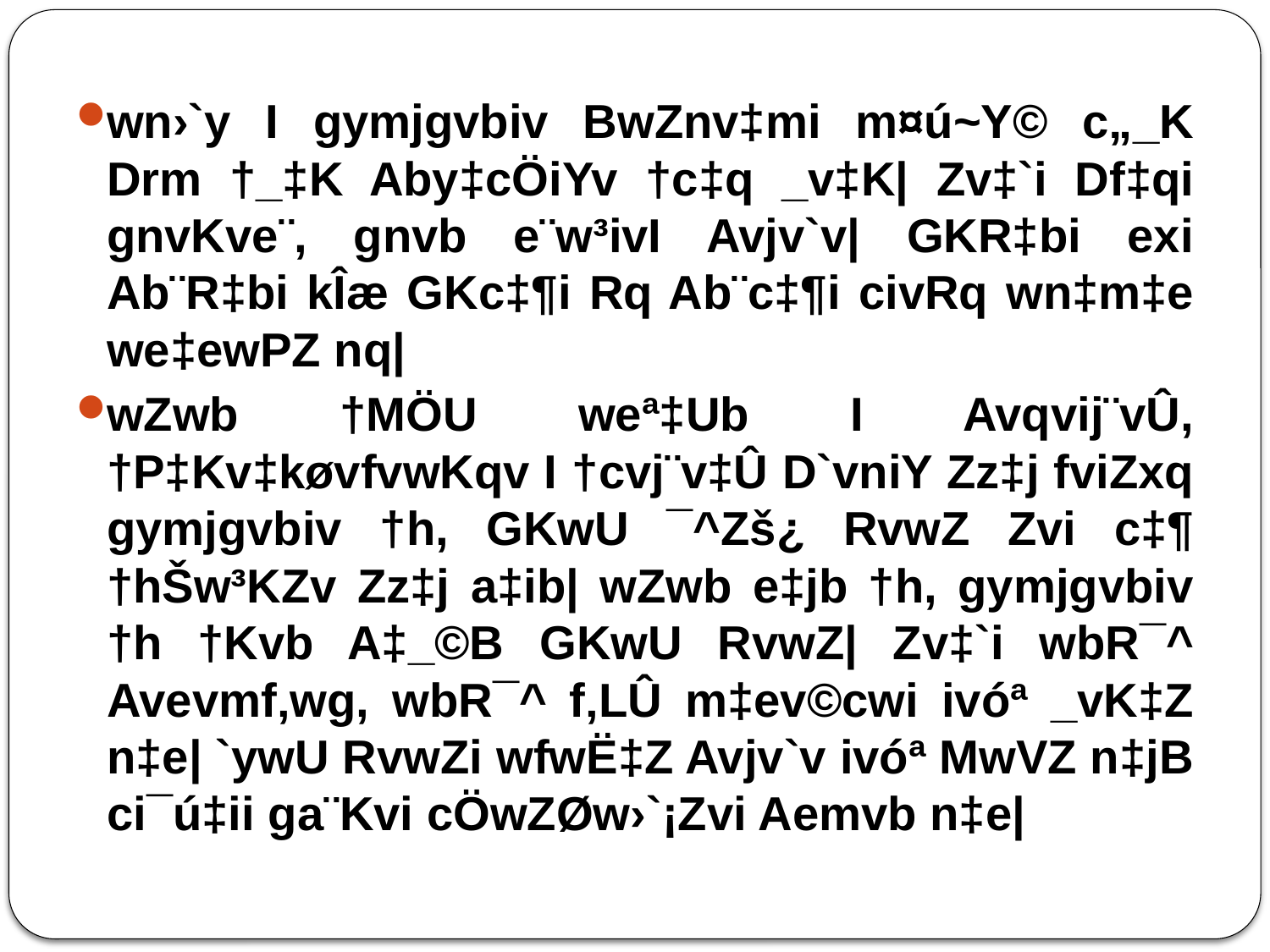

wn›`y I gymjgvbiv BwZnv‡mi m¤ú~Y© c„_K Drm †_‡K Aby‡cÖiYv †c‡q _v‡K| Zv‡`i Df‡qi gnvKve¨, gnvb e¨w³ivI Avjv`v| GKR‡bi exi Ab¨R‡bi kÎæ GKc‡¶i Rq Ab¨c‡¶i civRq wn‡m‡e we‡ewPZ nq|
wZwb †MÖU weª‡Ub I Avqvij¨vÛ, †P‡Kv‡køvfvwKqv I †cvj¨v‡Û D`vniY Zz‡j fviZxq gymjgvbiv †h, GKwU ¯^Zš¿ RvwZ Zvi c‡¶ †hŠw³KZv Zz‡j a‡ib| wZwb e‡jb †h, gymjgvbiv †h †Kvb A‡_©B GKwU RvwZ| Zv‡`i wbR¯^ Avevmf‚wg, wbR¯^ f‚LÛ m‡ev©cwi ivóª _vK‡Z n‡e| `ywU RvwZi wfwË‡Z Avjv`v ivóª MwVZ n‡jB ci¯ú‡ii ga¨Kvi cÖwZØw›`¡Zvi Aemvb n‡e|